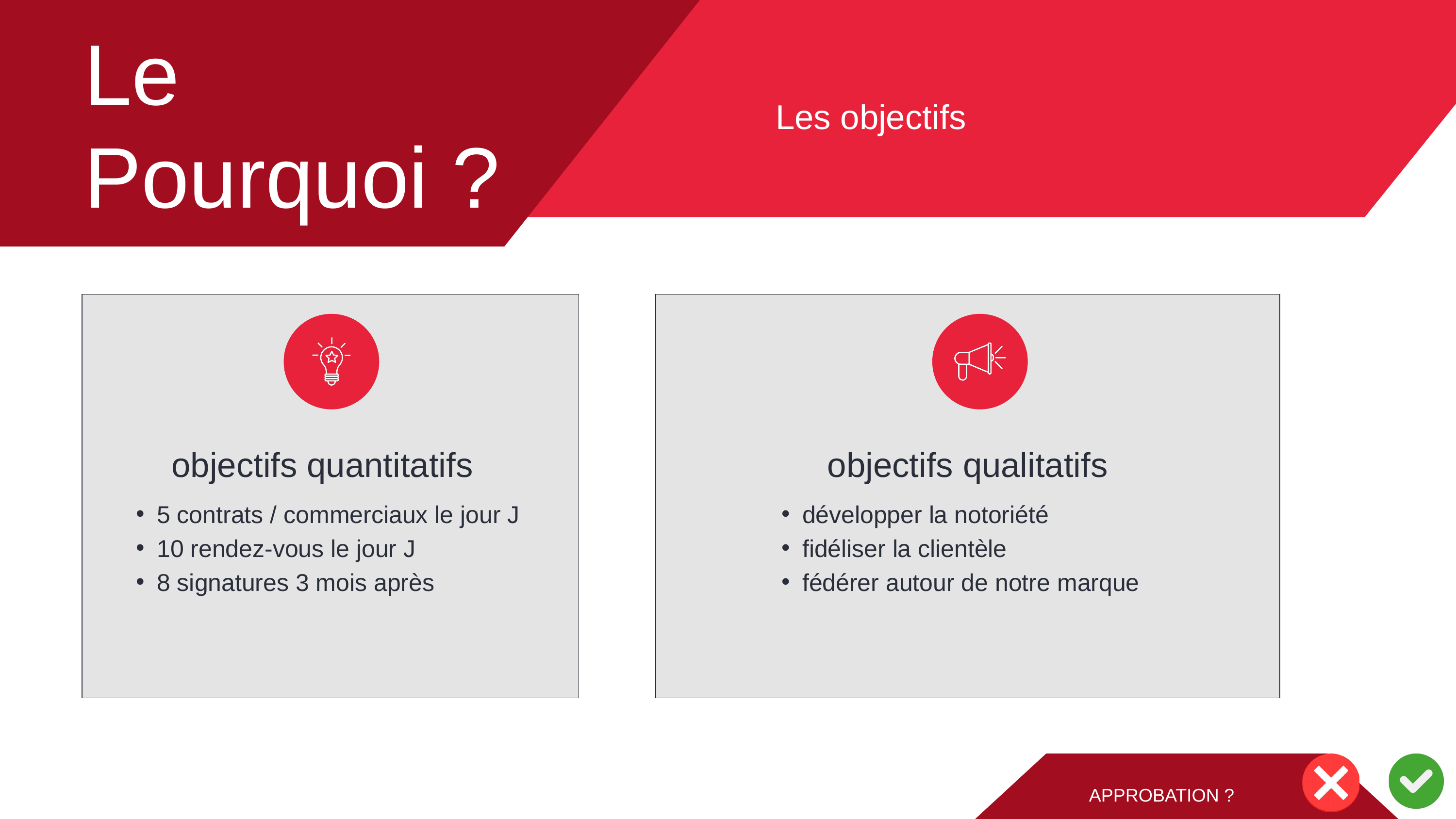

Le Pourquoi ?
Les objectifs

objectifs quantitatifs
5 contrats / commerciaux le jour J
10 rendez-vous le jour J
8 signatures 3 mois après
objectifs qualitatifs
développer la notoriété
fidéliser la clientèle
fédérer autour de notre marque

APPROBATION ?